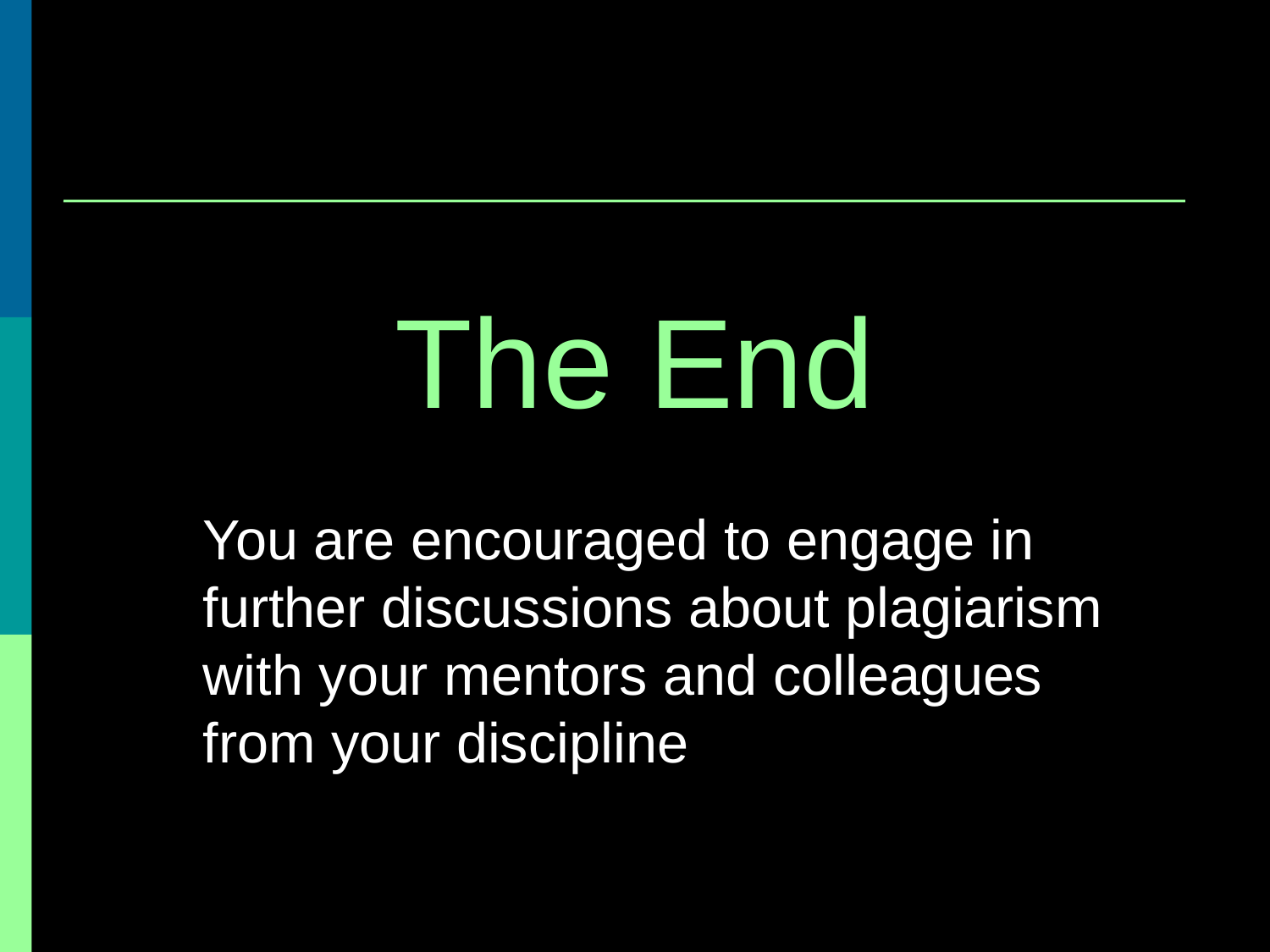

The End
You are encouraged to engage in further discussions about plagiarism with your mentors and colleagues from your discipline